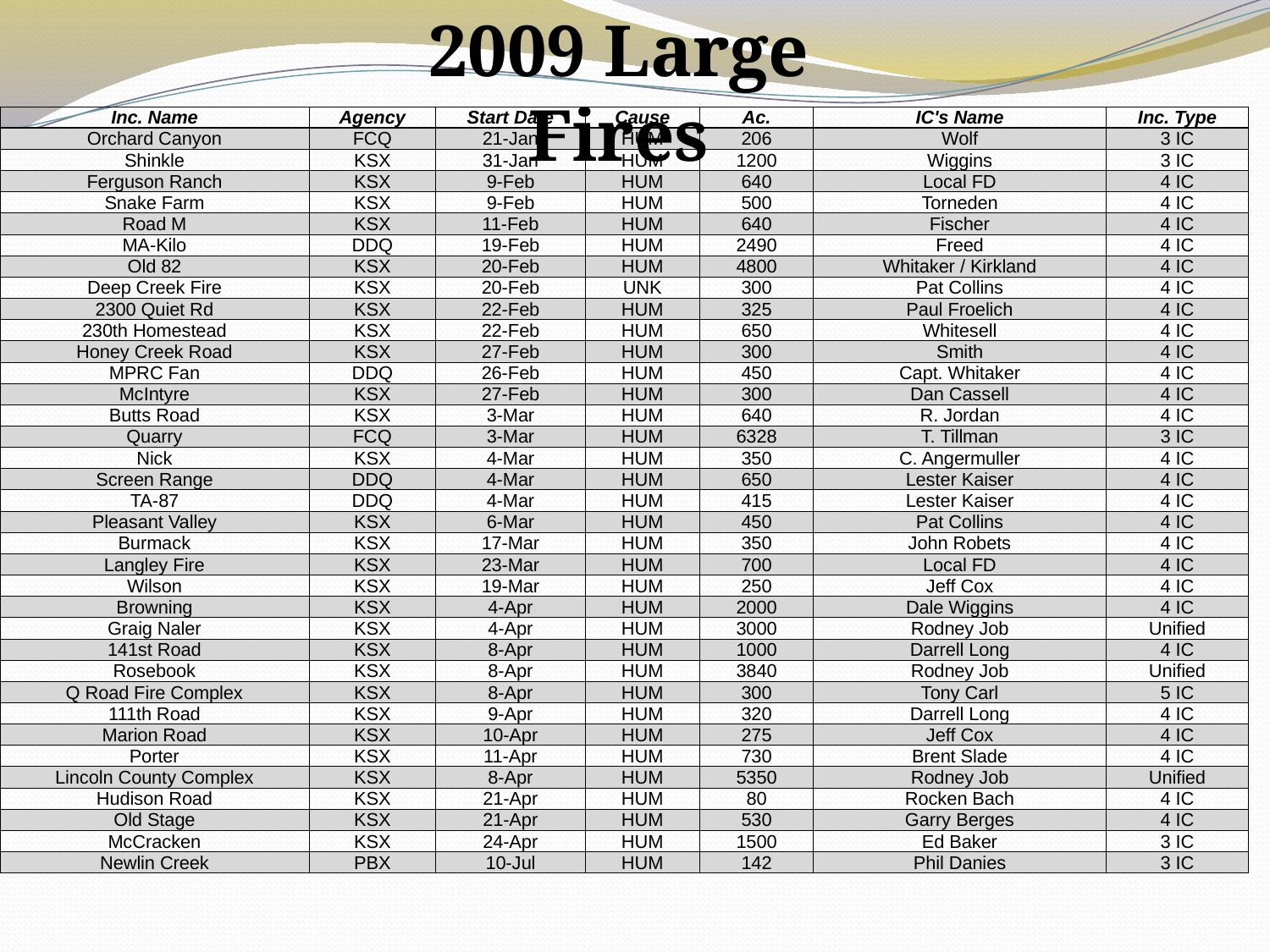

2009 Large Fires
| Inc. Name | Agency | Start Date | Cause | Ac. | IC's Name | Inc. Type |
| --- | --- | --- | --- | --- | --- | --- |
| Orchard Canyon | FCQ | 21-Jan | HUM | 206 | Wolf | 3 IC |
| Shinkle | KSX | 31-Jan | HUM | 1200 | Wiggins | 3 IC |
| Ferguson Ranch | KSX | 9-Feb | HUM | 640 | Local FD | 4 IC |
| Snake Farm | KSX | 9-Feb | HUM | 500 | Torneden | 4 IC |
| Road M | KSX | 11-Feb | HUM | 640 | Fischer | 4 IC |
| MA-Kilo | DDQ | 19-Feb | HUM | 2490 | Freed | 4 IC |
| Old 82 | KSX | 20-Feb | HUM | 4800 | Whitaker / Kirkland | 4 IC |
| Deep Creek Fire | KSX | 20-Feb | UNK | 300 | Pat Collins | 4 IC |
| 2300 Quiet Rd | KSX | 22-Feb | HUM | 325 | Paul Froelich | 4 IC |
| 230th Homestead | KSX | 22-Feb | HUM | 650 | Whitesell | 4 IC |
| Honey Creek Road | KSX | 27-Feb | HUM | 300 | Smith | 4 IC |
| MPRC Fan | DDQ | 26-Feb | HUM | 450 | Capt. Whitaker | 4 IC |
| McIntyre | KSX | 27-Feb | HUM | 300 | Dan Cassell | 4 IC |
| Butts Road | KSX | 3-Mar | HUM | 640 | R. Jordan | 4 IC |
| Quarry | FCQ | 3-Mar | HUM | 6328 | T. Tillman | 3 IC |
| Nick | KSX | 4-Mar | HUM | 350 | C. Angermuller | 4 IC |
| Screen Range | DDQ | 4-Mar | HUM | 650 | Lester Kaiser | 4 IC |
| TA-87 | DDQ | 4-Mar | HUM | 415 | Lester Kaiser | 4 IC |
| Pleasant Valley | KSX | 6-Mar | HUM | 450 | Pat Collins | 4 IC |
| Burmack | KSX | 17-Mar | HUM | 350 | John Robets | 4 IC |
| Langley Fire | KSX | 23-Mar | HUM | 700 | Local FD | 4 IC |
| Wilson | KSX | 19-Mar | HUM | 250 | Jeff Cox | 4 IC |
| Browning | KSX | 4-Apr | HUM | 2000 | Dale Wiggins | 4 IC |
| Graig Naler | KSX | 4-Apr | HUM | 3000 | Rodney Job | Unified |
| 141st Road | KSX | 8-Apr | HUM | 1000 | Darrell Long | 4 IC |
| Rosebook | KSX | 8-Apr | HUM | 3840 | Rodney Job | Unified |
| Q Road Fire Complex | KSX | 8-Apr | HUM | 300 | Tony Carl | 5 IC |
| 111th Road | KSX | 9-Apr | HUM | 320 | Darrell Long | 4 IC |
| Marion Road | KSX | 10-Apr | HUM | 275 | Jeff Cox | 4 IC |
| Porter | KSX | 11-Apr | HUM | 730 | Brent Slade | 4 IC |
| Lincoln County Complex | KSX | 8-Apr | HUM | 5350 | Rodney Job | Unified |
| Hudison Road | KSX | 21-Apr | HUM | 80 | Rocken Bach | 4 IC |
| Old Stage | KSX | 21-Apr | HUM | 530 | Garry Berges | 4 IC |
| McCracken | KSX | 24-Apr | HUM | 1500 | Ed Baker | 3 IC |
| Newlin Creek | PBX | 10-Jul | HUM | 142 | Phil Danies | 3 IC |